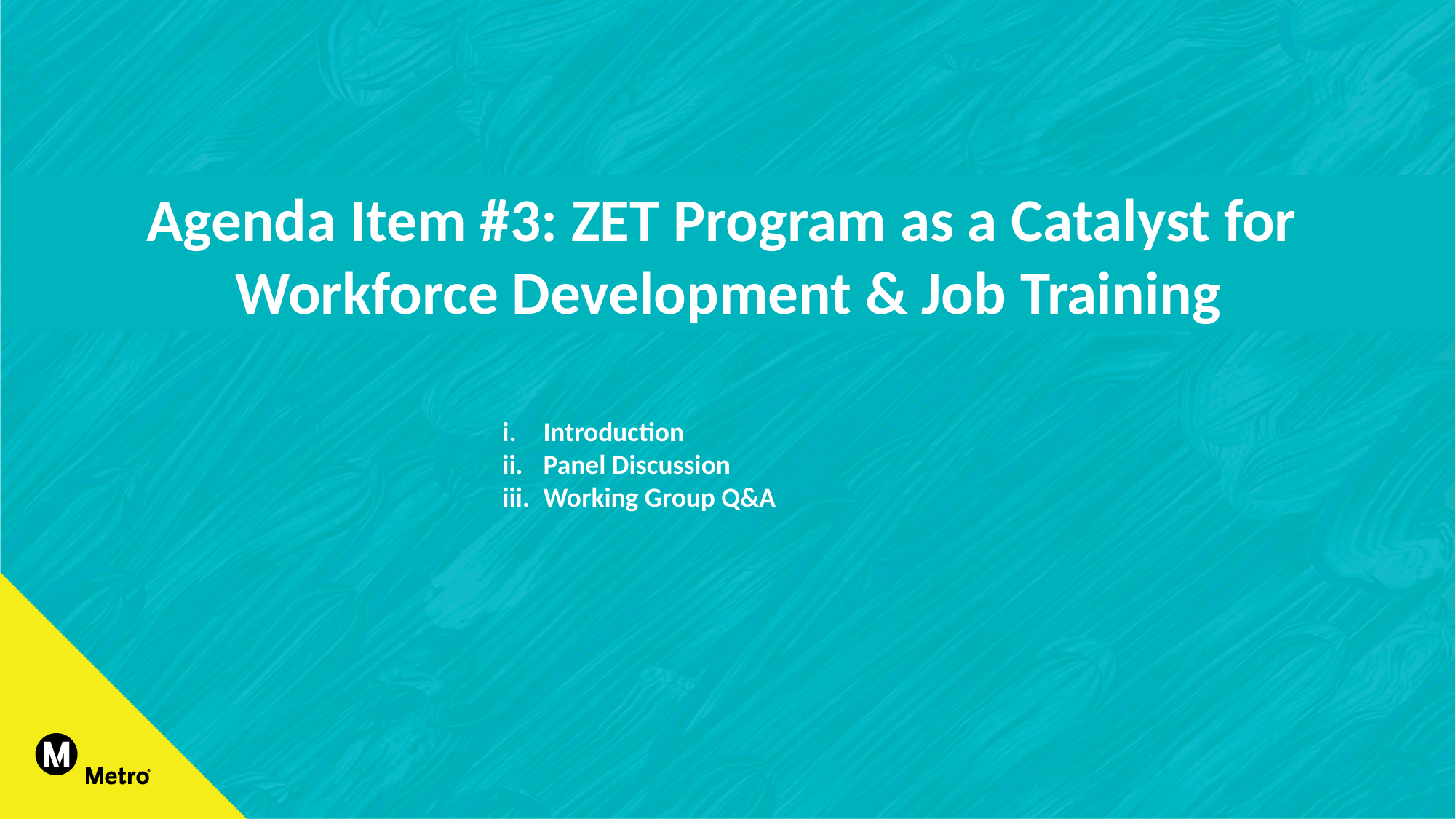

Agenda Item #3: ZET Program as a Catalyst for
Workforce Development & Job Training
Introduction
Panel Discussion
Working Group Q&A